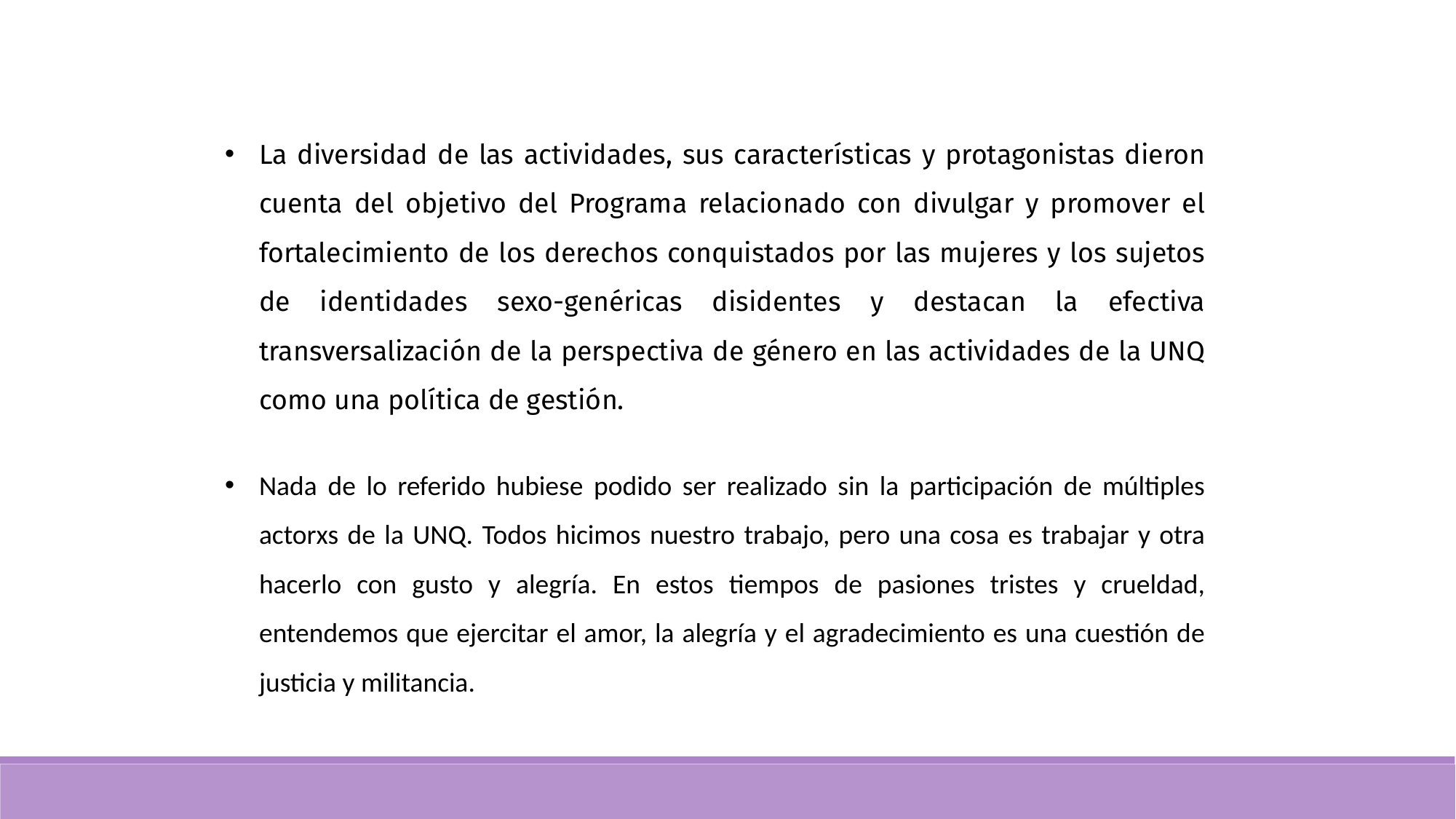

La diversidad de las actividades, sus características y protagonistas dieron cuenta del objetivo del Programa relacionado con divulgar y promover el fortalecimiento de los derechos conquistados por las mujeres y los sujetos de identidades sexo-genéricas disidentes y destacan la efectiva transversalización de la perspectiva de género en las actividades de la UNQ como una política de gestión.
Nada de lo referido hubiese podido ser realizado sin la participación de múltiples actorxs de la UNQ. Todos hicimos nuestro trabajo, pero una cosa es trabajar y otra hacerlo con gusto y alegría. En estos tiempos de pasiones tristes y crueldad, entendemos que ejercitar el amor, la alegría y el agradecimiento es una cuestión de justicia y militancia.